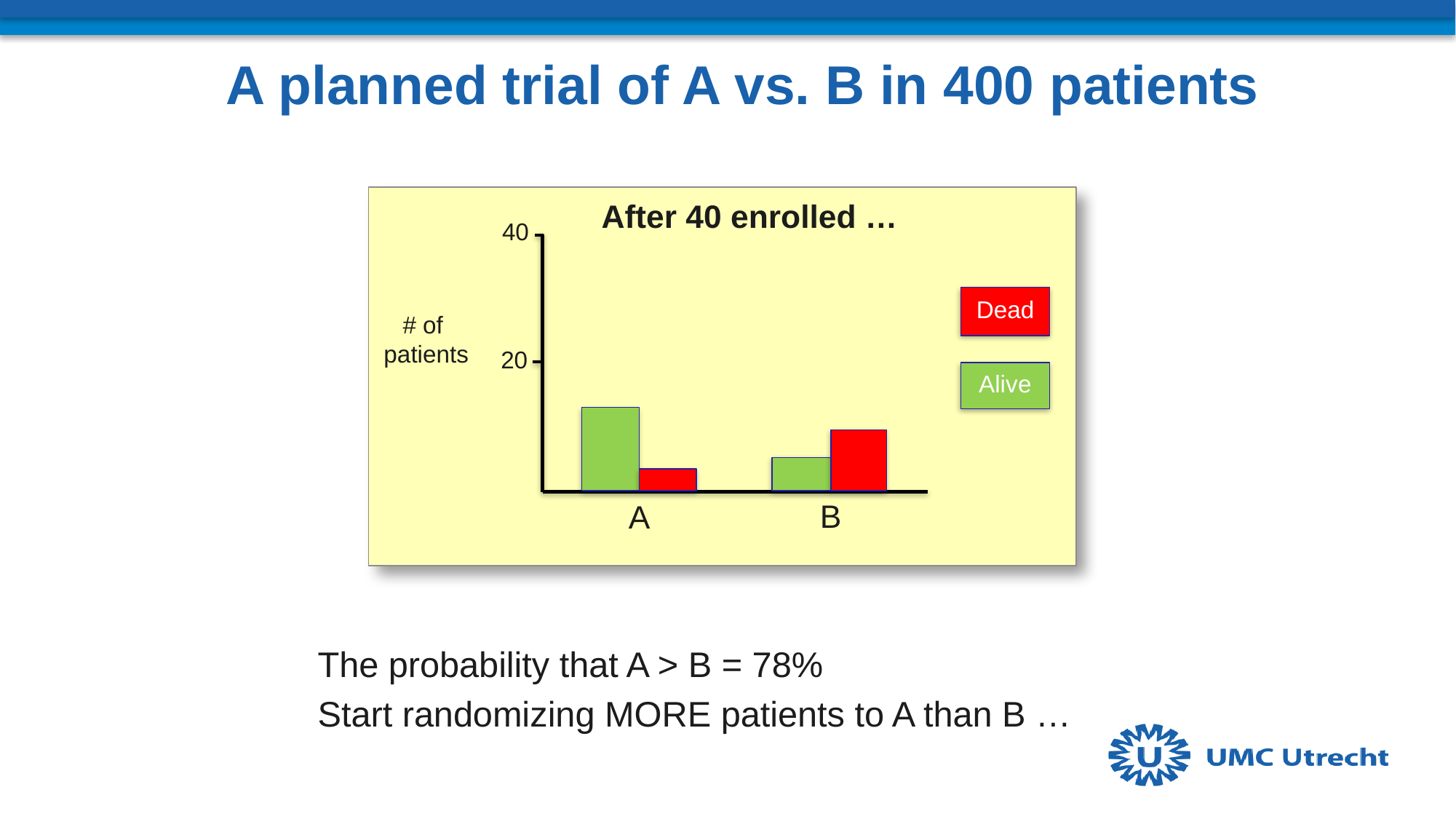

# A planned trial of A vs. B in 400 patients
After 40 enrolled …

40
Dead
# of patients
20
Alive

B
A
The probability that A > B = 78%
Start randomizing MORE patients to A than B …